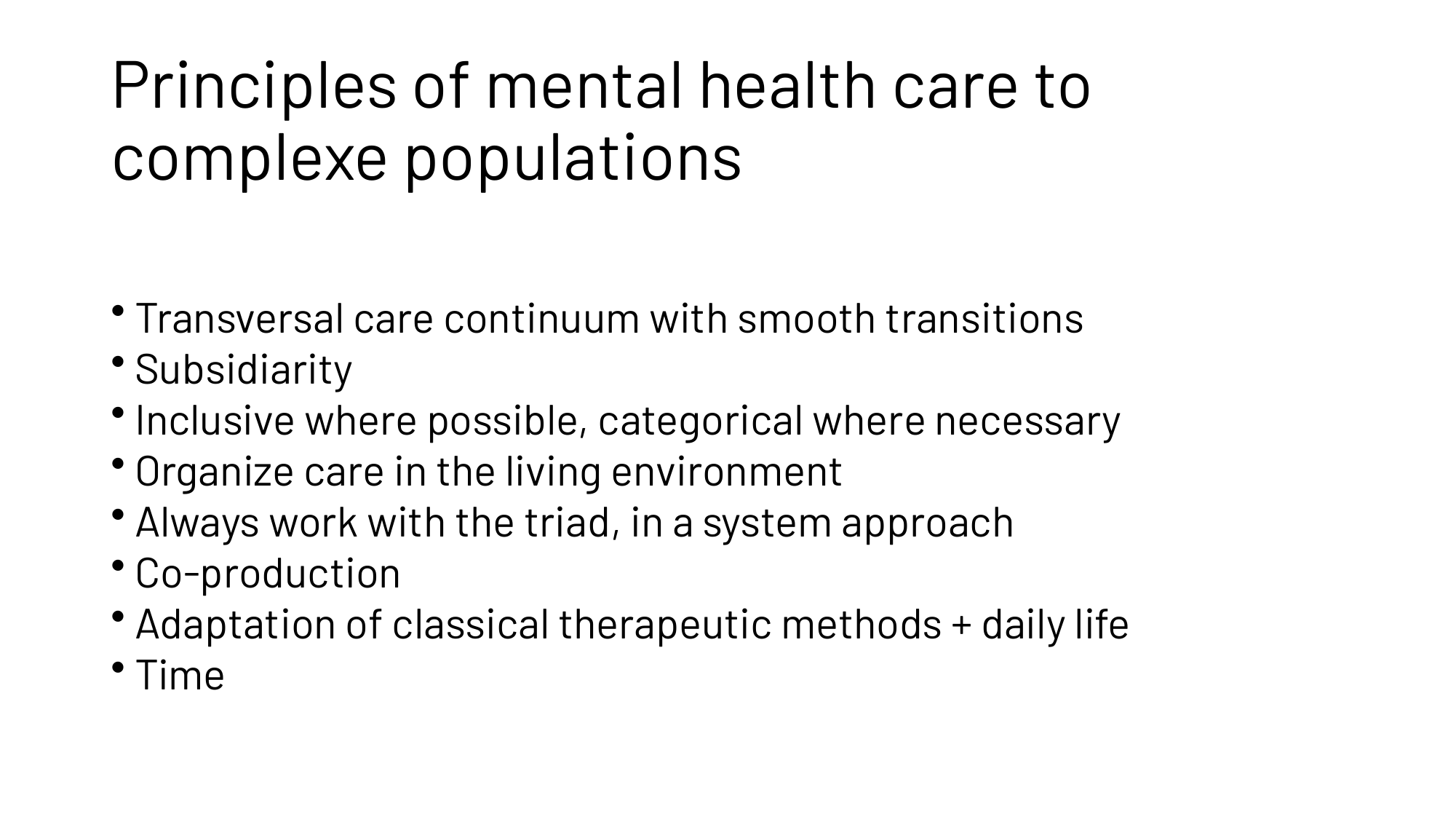

# Principles of mental health care to complexe populations

 Transversal care continuum with smooth transitions
 Subsidiarity
 Inclusive where possible, categorical where necessary
 Organize care in the living environment
 Always work with the triad, in a system approach
 Co-production
 Adaptation of classical therapeutic methods + daily life
 Time